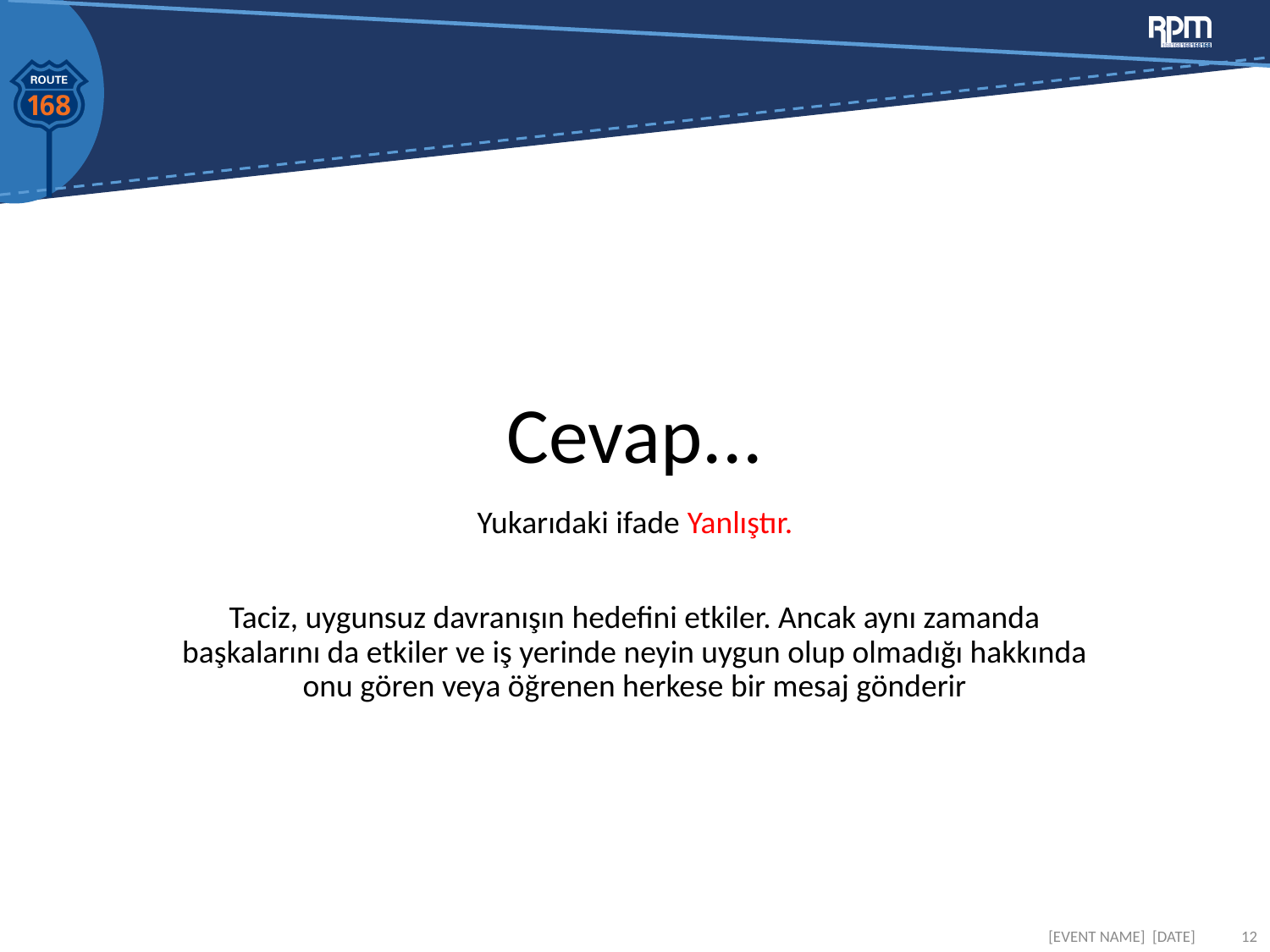

# Cevap...
Yukarıdaki ifade Yanlıştır.

Taciz, uygunsuz davranışın hedefini etkiler. Ancak aynı zamanda başkalarını da etkiler ve iş yerinde neyin uygun olup olmadığı hakkında onu gören veya öğrenen herkese bir mesaj gönderir
[EVENT NAME]  [DATE]
12